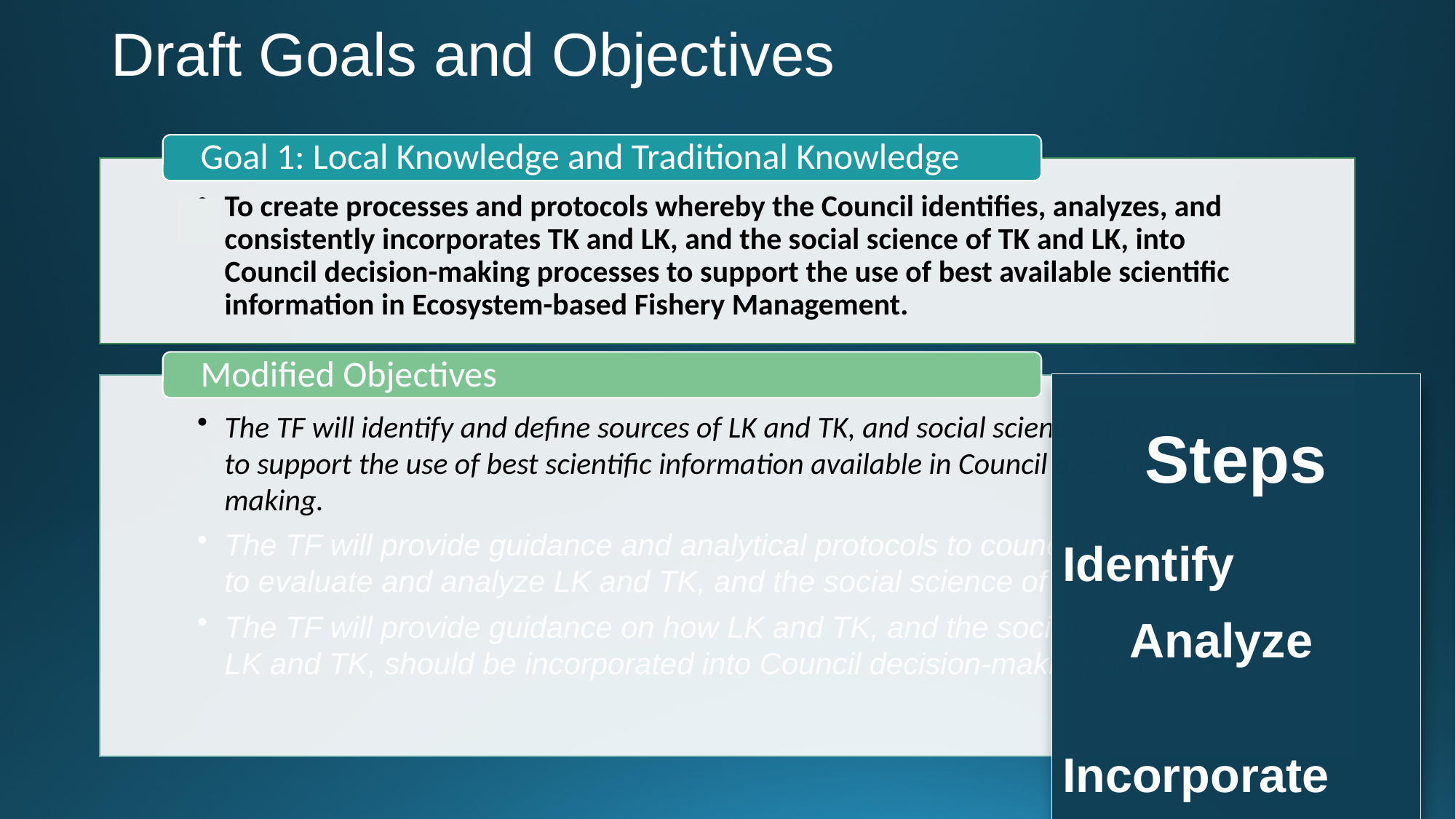

# Draft Goals and Objectives
To create processes and protocols whereby the Council identifies, analyzes, and consistently incorporates TK and LK, and the social science of TK and LK, into Council decision-making processes to support the use of best available scientific information in Ecosystem-based Fishery Management.
Goal 1: Local Knowledge and Traditional Knowledge
The TF will identify and define sources of LK and TK, and social science of LK and TK, to support the use of best scientific information available in Council decision-making.
The TF will provide guidance and analytical protocols to council staff on how to evaluate and analyze LK and TK, and the social science of LK and TK.
The TF will provide guidance on how LK and TK, and the social science of LK and TK, should be incorporated into Council decision-making processes.

Modified Objectives

Steps
Identify
     Analyze
          Incorporate